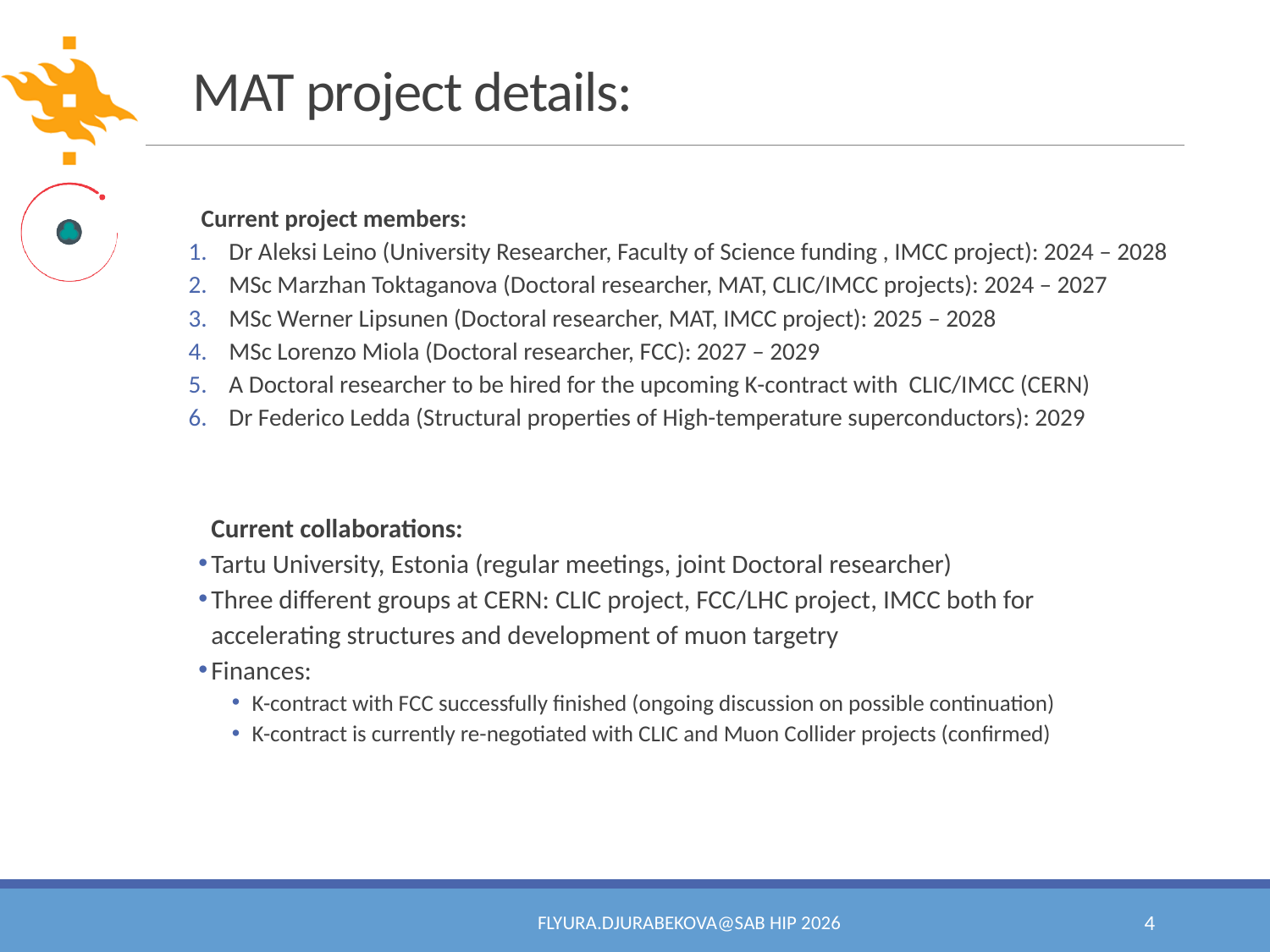

# MAT project details:
Current project members:
Dr Aleksi Leino (University Researcher, Faculty of Science funding , IMCC project): 2024 – 2028
MSc Marzhan Toktaganova (Doctoral researcher, MAT, CLIC/IMCC projects): 2024 – 2027
MSc Werner Lipsunen (Doctoral researcher, MAT, IMCC project): 2025 – 2028
MSc Lorenzo Miola (Doctoral researcher, FCC): 2027 – 2029
A Doctoral researcher to be hired for the upcoming K-contract with  CLIC/IMCC (CERN)
Dr Federico Ledda (Structural properties of High-temperature superconductors): 2029

Current collaborations:
Tartu University, Estonia (regular meetings, joint Doctoral researcher)
Three different groups at CERN: CLIC project, FCC/LHC project, IMCC both for
accelerating structures and development of muon targetry
Finances:
K-contract with FCC successfully finished (ongoing discussion on possible continuation)
K-contract is currently re-negotiated with CLIC and Muon Collider projects (confirmed)

Flyura.Djurabekova@SAB HIP 2026
4